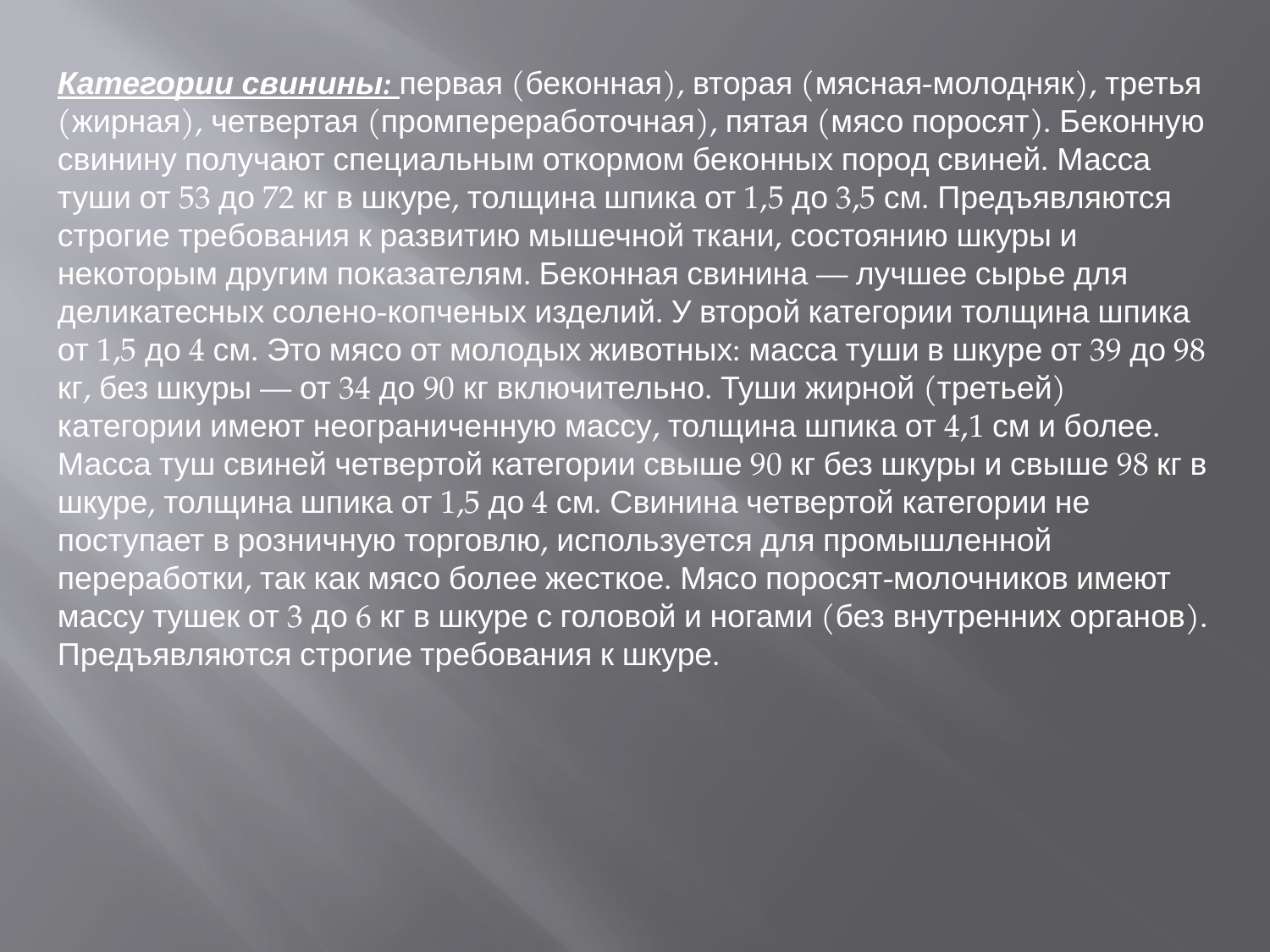

Категории свинины: первая (беконная), вторая (мясная-молодняк), третья (жирная), четвертая (промпереработочная), пятая (мясо поросят). Беконную свинину получают специальным откормом беконных пород свиней. Масса туши от 53 до 72 кг в шкуре, толщина шпика от 1,5 до 3,5 см. Предъявляются строгие требования к развитию мышечной ткани, состоянию шкуры и некоторым другим показателям. Беконная свинина — лучшее сырье для деликатесных солено-копченых изделий. У второй категории толщина шпика от 1,5 до 4 см. Это мясо от молодых животных: масса туши в шкуре от 39 до 98 кг, без шкуры — от 34 до 90 кг включительно. Туши жирной (третьей) категории имеют неограниченную массу, толщина шпика от 4,1 см и более. Масса туш свиней четвертой категории свыше 90 кг без шкуры и свыше 98 кг в шкуре, толщина шпика от 1,5 до 4 см. Свинина четвертой категории не поступает в розничную торговлю, используется для промышленной переработки, так как мясо более жесткое. Мясо поросят-молочников имеют массу тушек от 3 до 6 кг в шкуре с головой и ногами (без внутренних органов). Предъявляются строгие требования к шкуре.